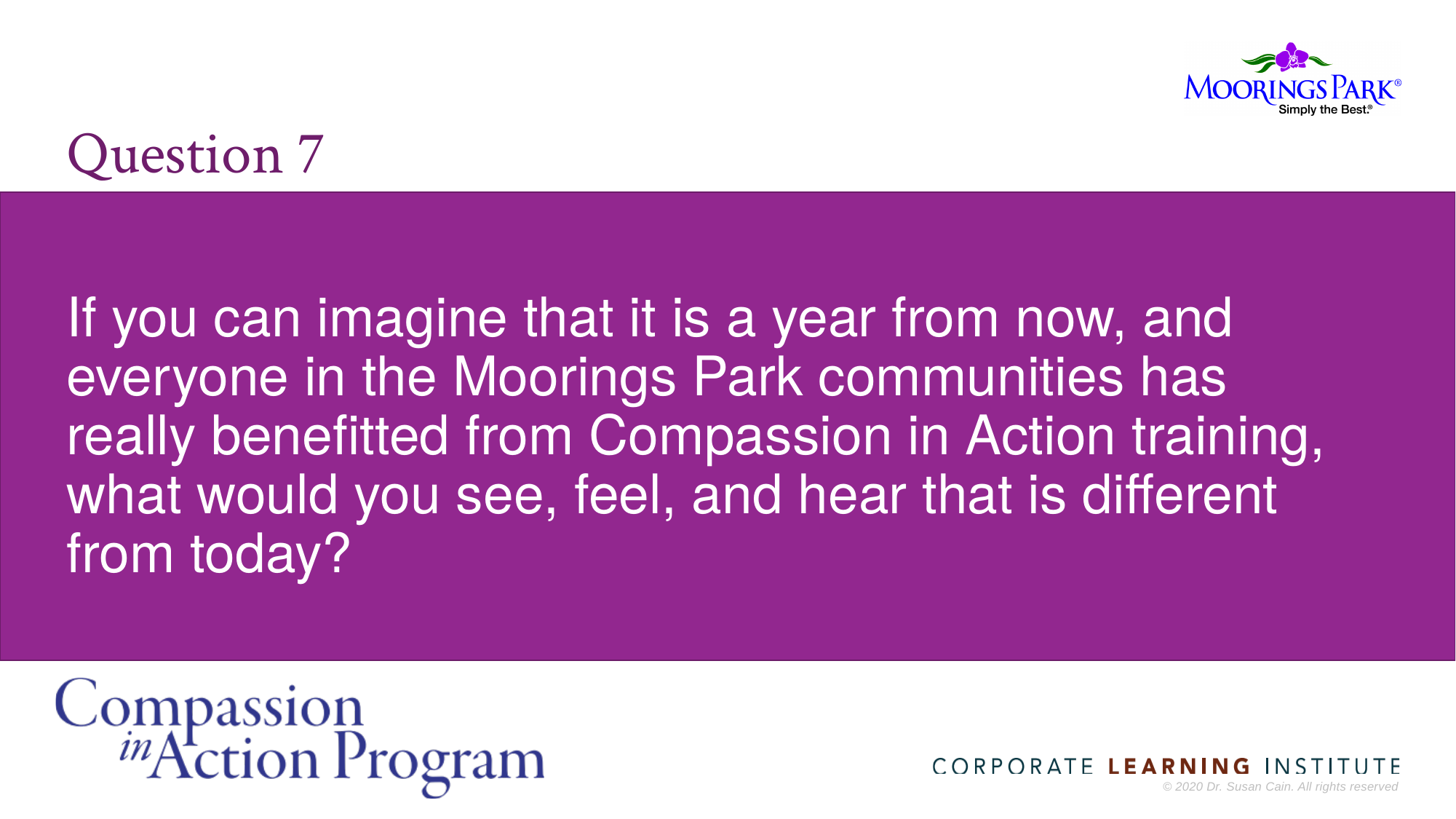

# Question 7
If you can imagine that it is a year from now, and everyone in the Moorings Park communities has really benefitted from Compassion in Action training, what would you see, feel, and hear that is different from today?